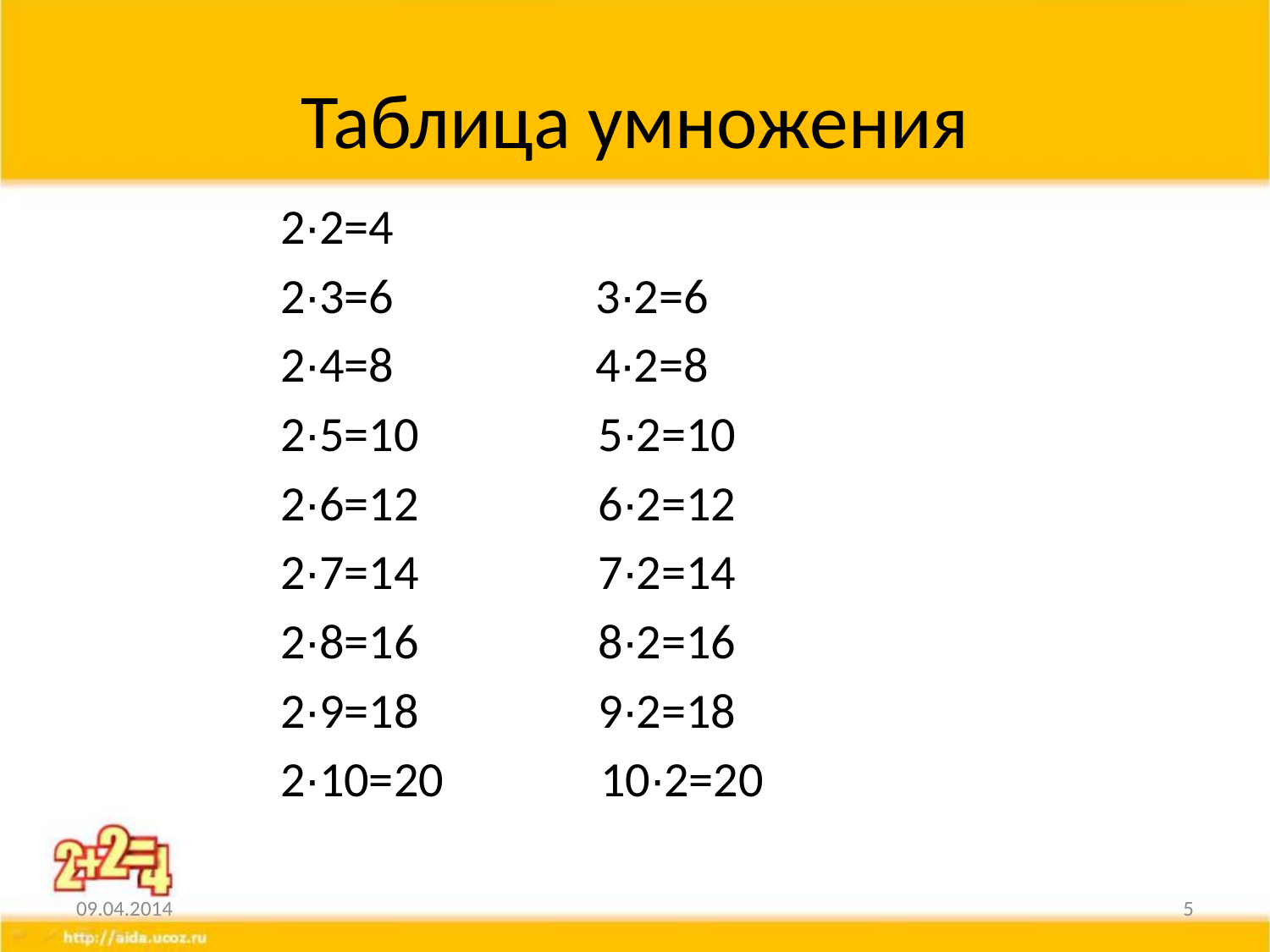

# Таблица умножения
2∙2=4
2∙3=6                  3∙2=6
2∙4=8                  4∙2=8
2∙5=10                5∙2=10
2∙6=12                6∙2=12
2∙7=14                7∙2=14
2∙8=16                8∙2=16
2∙9=18                9∙2=18
2∙10=20              10∙2=20
09.04.2014
5